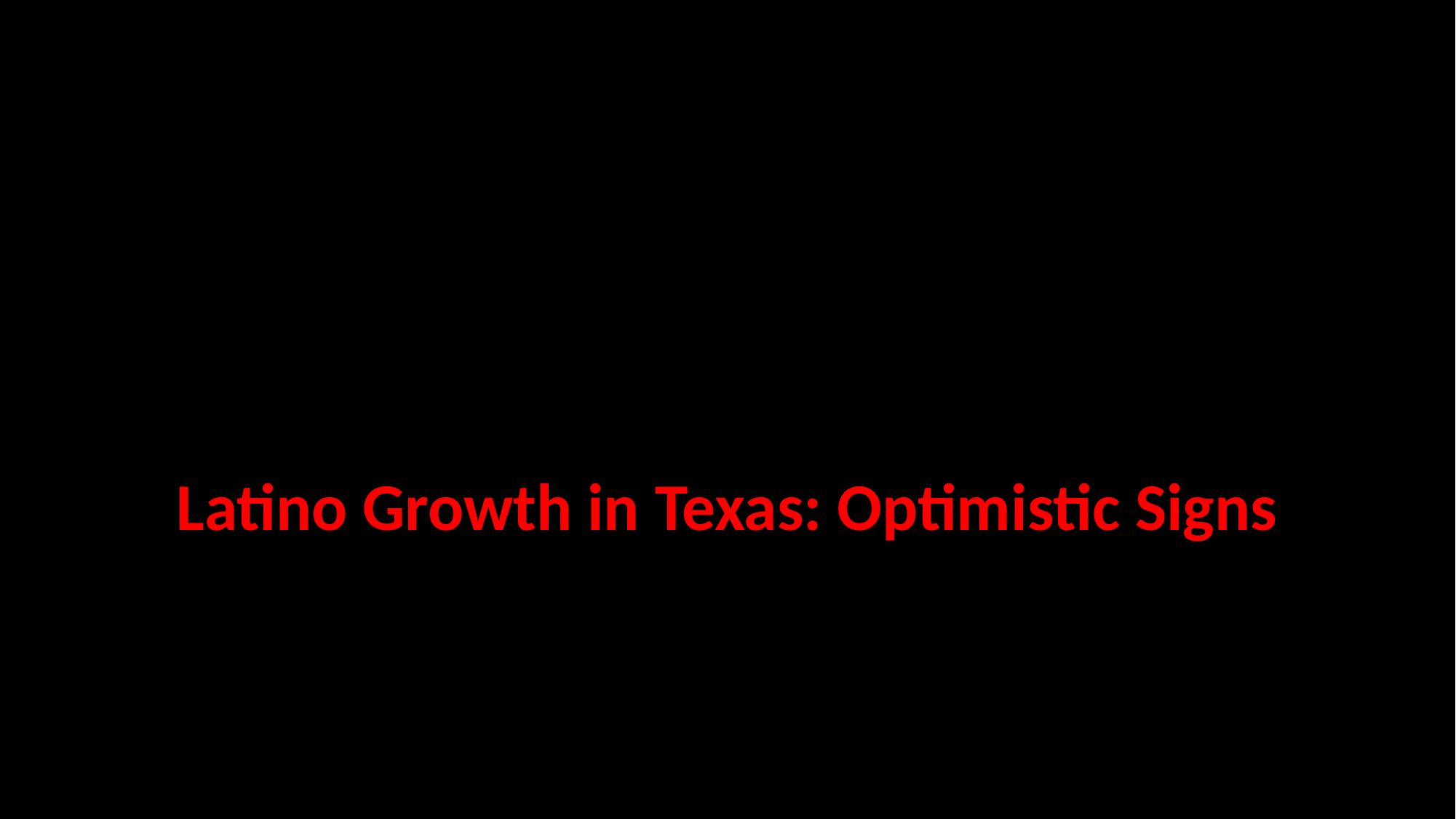

#

Latino Growth in Texas: Optimistic Signs